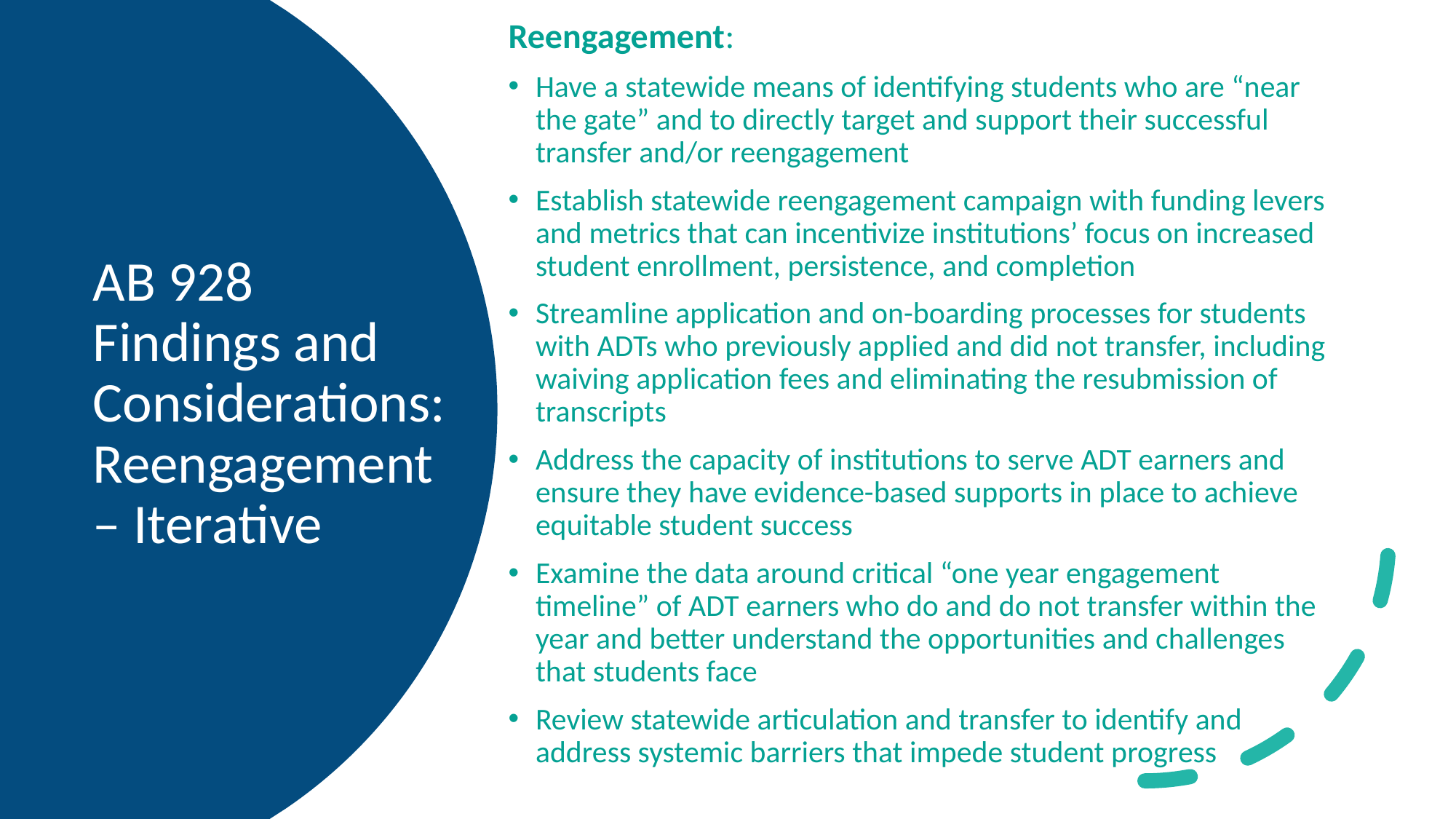

Reengagement:
Have a statewide means of identifying students who are “near the gate” and to directly target and support their successful transfer and/or reengagement
Establish statewide reengagement campaign with funding levers and metrics that can incentivize institutions’ focus on increased student enrollment, persistence, and completion
Streamline application and on-boarding processes for students with ADTs who previously applied and did not transfer, including waiving application fees and eliminating the resubmission of transcripts
Address the capacity of institutions to serve ADT earners and ensure they have evidence-based supports in place to achieve equitable student success
Examine the data around critical “one year engagement timeline” of ADT earners who do and do not transfer within the year and better understand the opportunities and challenges that students face
Review statewide articulation and transfer to identify and address systemic barriers that impede student progress
# AB 928 Findings and Considerations: Reengagement – Iterative